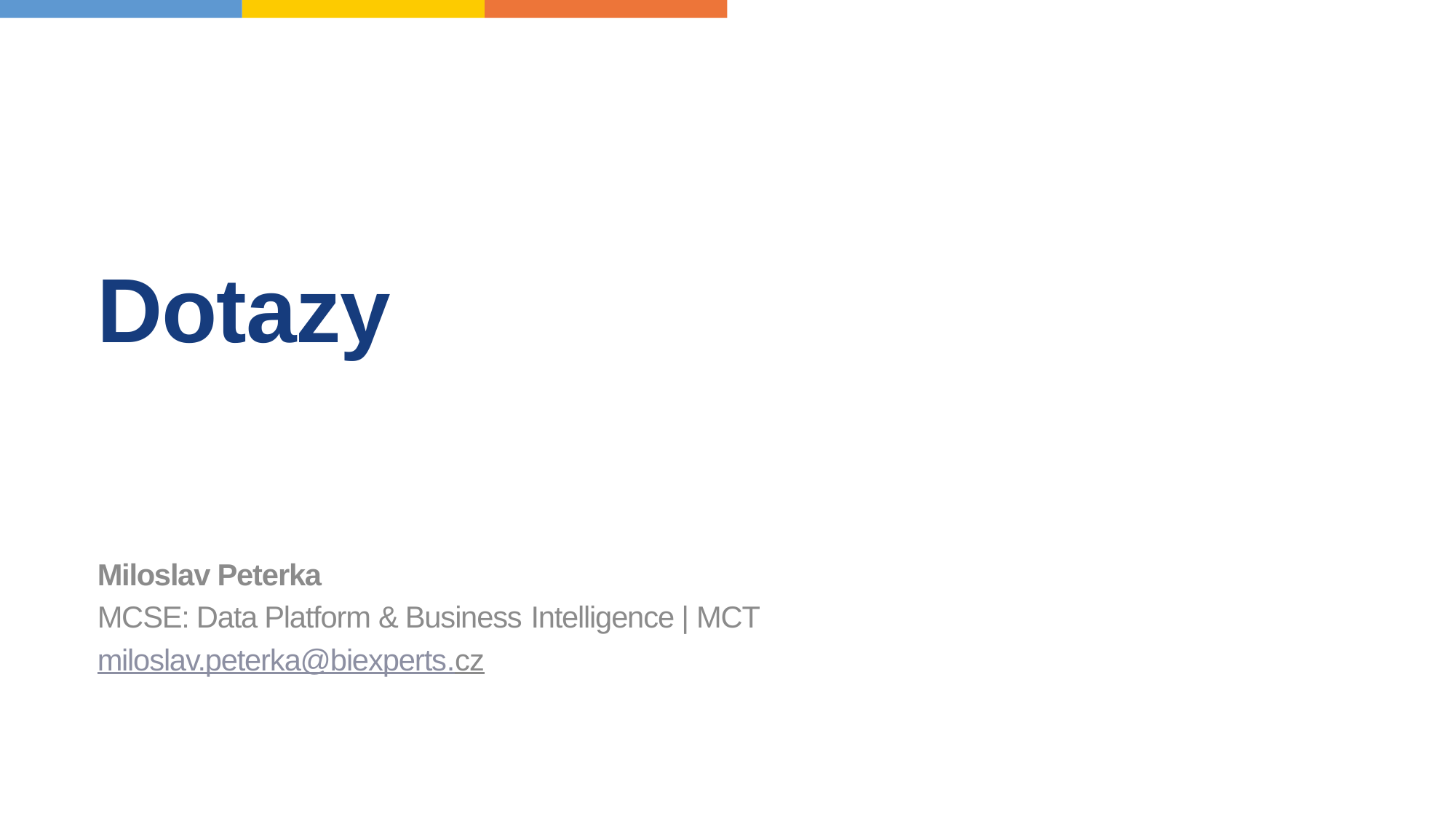

# Dotazy
Miloslav Peterka
MCSE: Data Platform & Business Intelligence | MCT
miloslav.peterka@biexperts.cz